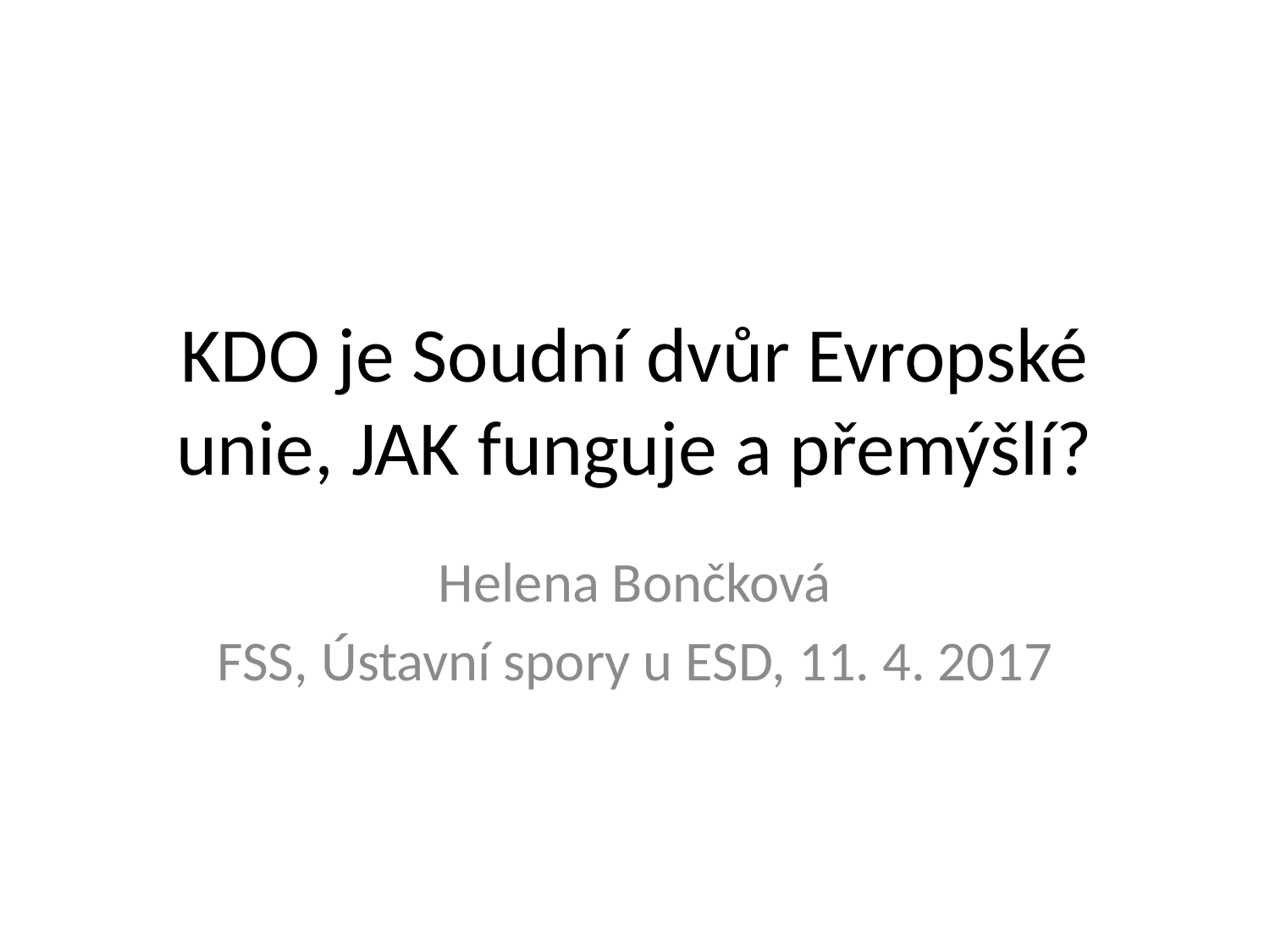

# KDO je Soudní dvůr Evropské unie, JAK funguje a přemýšlí?
Helena Bončková
FSS, Ústavní spory u ESD, 11. 4. 2017